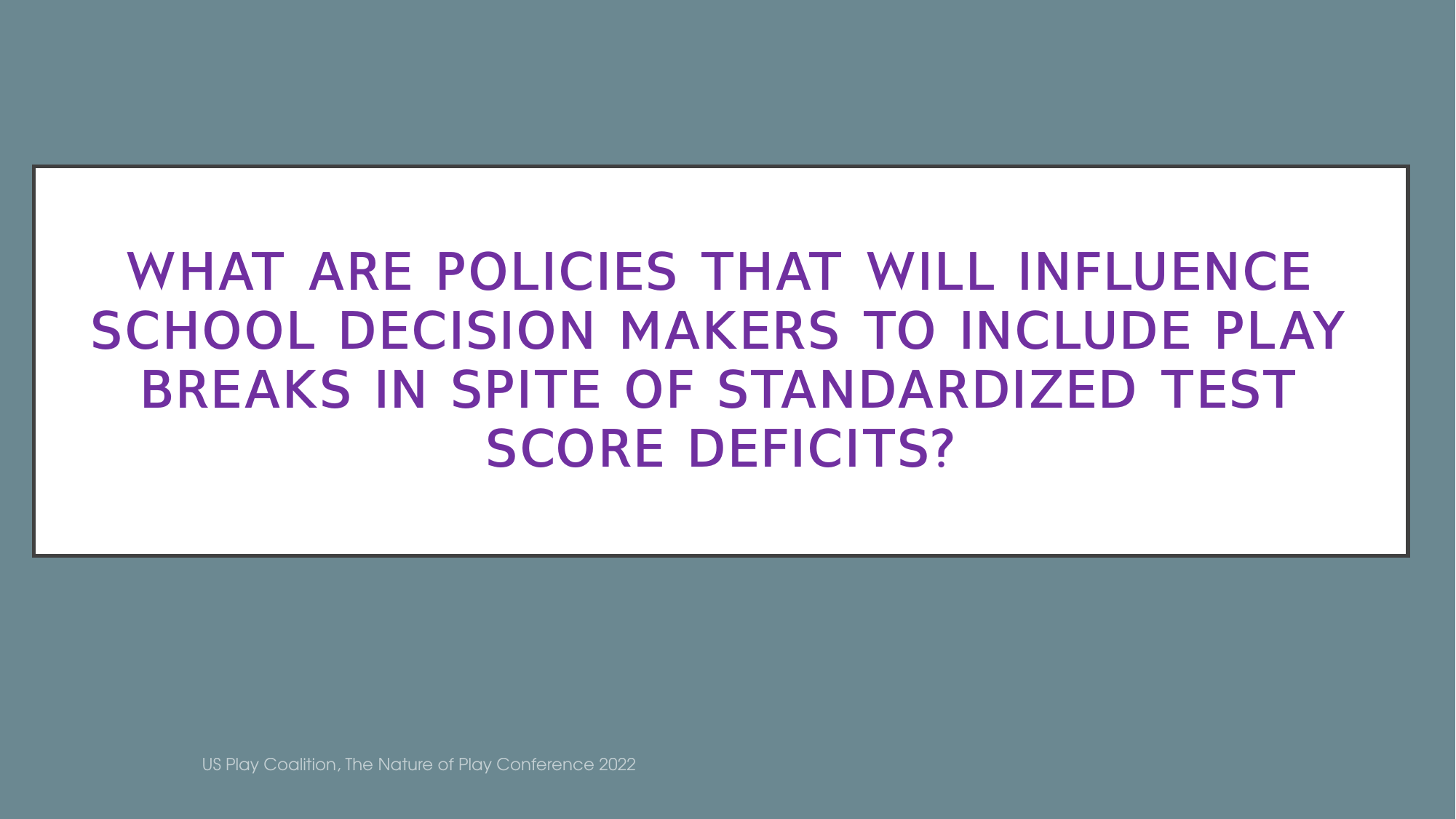

# What are policies that will influence school decision makers to include play breaks in spite of standardized test score deficits?
US Play Coalition, The Nature of Play Conference 2022